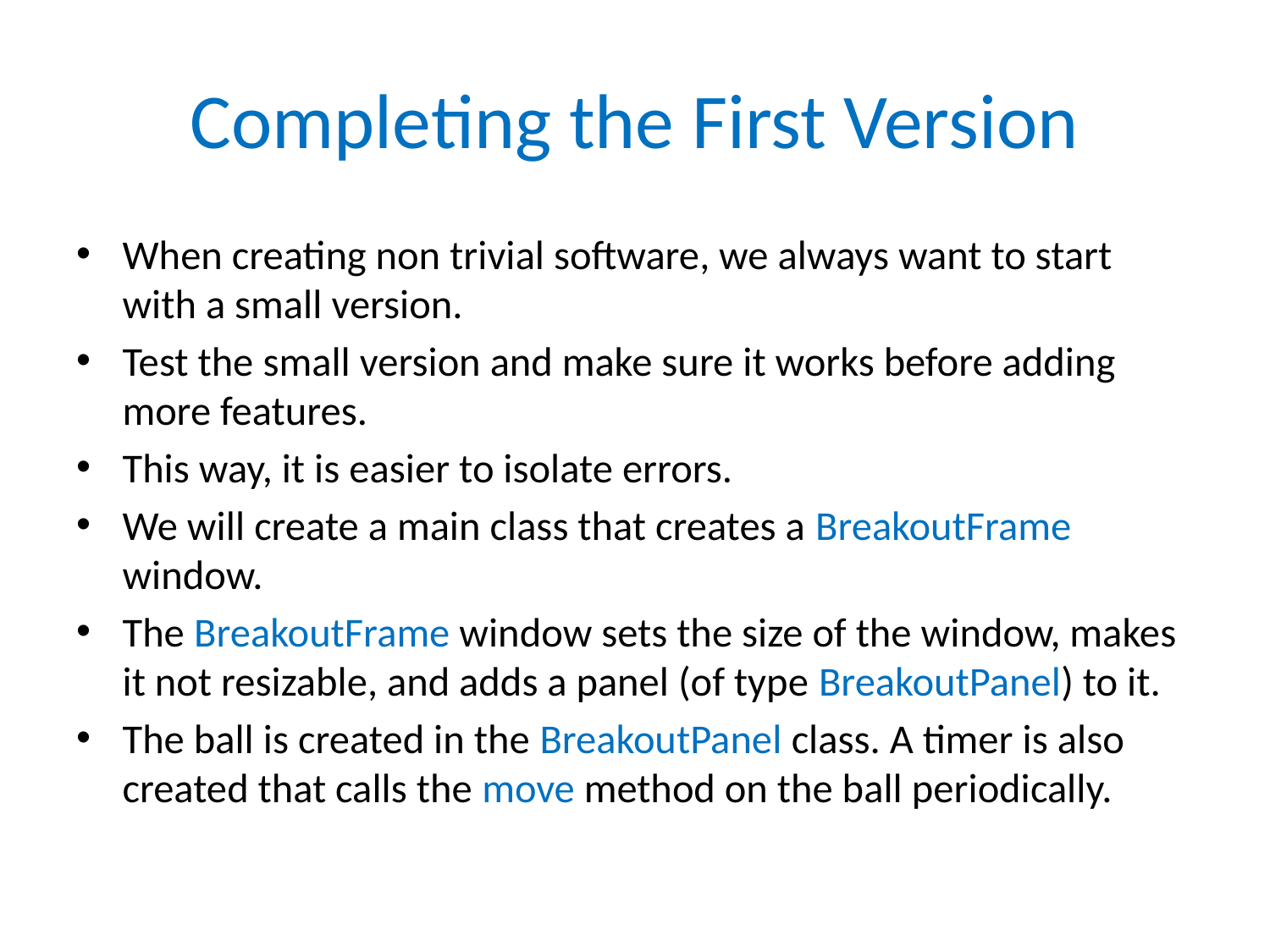

# Completing the First Version
When creating non trivial software, we always want to start with a small version.
Test the small version and make sure it works before adding more features.
This way, it is easier to isolate errors.
We will create a main class that creates a BreakoutFrame window.
The BreakoutFrame window sets the size of the window, makes it not resizable, and adds a panel (of type BreakoutPanel) to it.
The ball is created in the BreakoutPanel class. A timer is also created that calls the move method on the ball periodically.